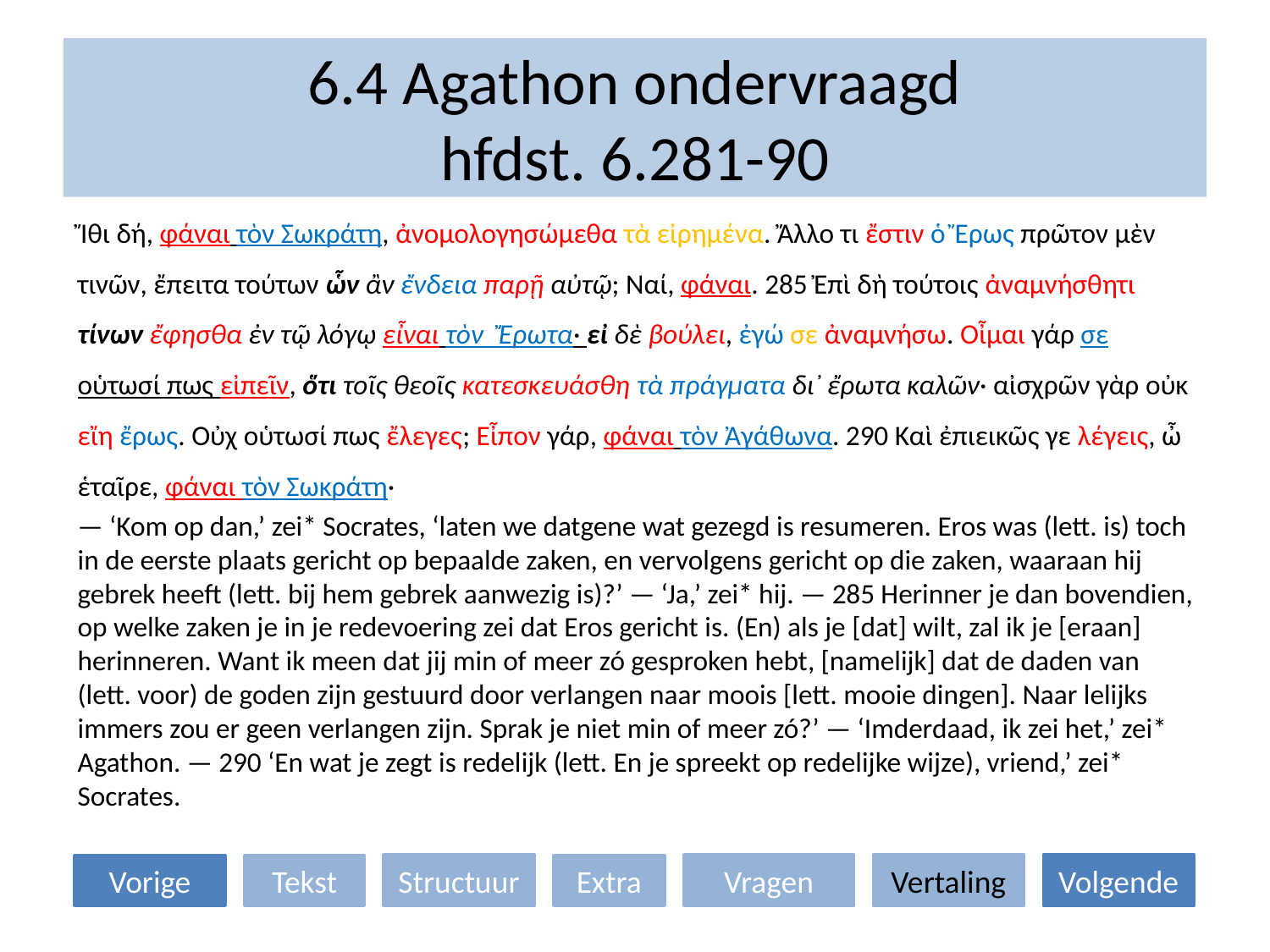

# 6.4 Agathon ondervraagd hfdst. 6.281-90
Ἴθι δή, φάναι τὸν Σωκράτη, ἀνομολογησώμεθα τὰ εἰρημένα. Ἄλλο τι ἔστιν ὁ Ἔρως πρῶτον μὲν τινῶν, ἔπειτα τούτων ὧν ἂν ἔνδεια παρῇ αὐτῷ; Ναί, φάναι. 285 Ἐπὶ δὴ τούτοις ἀναμνήσθητι τίνων ἔφησθα ἐν τῷ λόγῳ εἶναι τὸν  Ἔρωτα· εἰ δὲ βούλει, ἐγώ σε ἀναμνήσω. Οἶμαι γάρ σε οὑτωσί πως εἰπεῖν, ὅτι τοῖς θεοῖς κατεσκευάσθη τὰ πράγματα δι᾽ ἔρωτα καλῶν· αἰσχρῶν γὰρ οὐκ εἴη ἔρως. Οὐχ οὑτωσί πως ἔλεγες; Εἶπον γάρ, φάναι τὸν Ἀγάθωνα. 290 Καὶ ἐπιεικῶς γε λέγεις, ὦ ἑταῖρε, φάναι τὸν Σωκράτη·
— ‘Kom op dan,’ zei* Socrates, ‘laten we datgene wat gezegd is resumeren. Eros was (lett. is) toch in de eerste plaats gericht op bepaalde zaken, en vervolgens gericht op die zaken, waaraan hij gebrek heeft (lett. bij hem gebrek aanwezig is)?’ — ‘Ja,’ zei* hij. — 285 Herinner je dan bovendien, op welke zaken je in je redevoering zei dat Eros gericht is. (En) als je [dat] wilt, zal ik je [eraan] herinneren. Want ik meen dat jij min of meer zó gesproken hebt, [namelijk] dat de daden van (lett. voor) de goden zijn gestuurd door verlangen naar moois [lett. mooie dingen]. Naar lelijks immers zou er geen verlangen zijn. Sprak je niet min of meer zó?’ — ‘Imderdaad, ik zei het,’ zei* Agathon. — 290 ‘En wat je zegt is redelijk (lett. En je spreekt op redelijke wijze), vriend,’ zei* Socrates.
Structuur
Vragen
Vertaling
Volgende
Vorige
Tekst
Extra